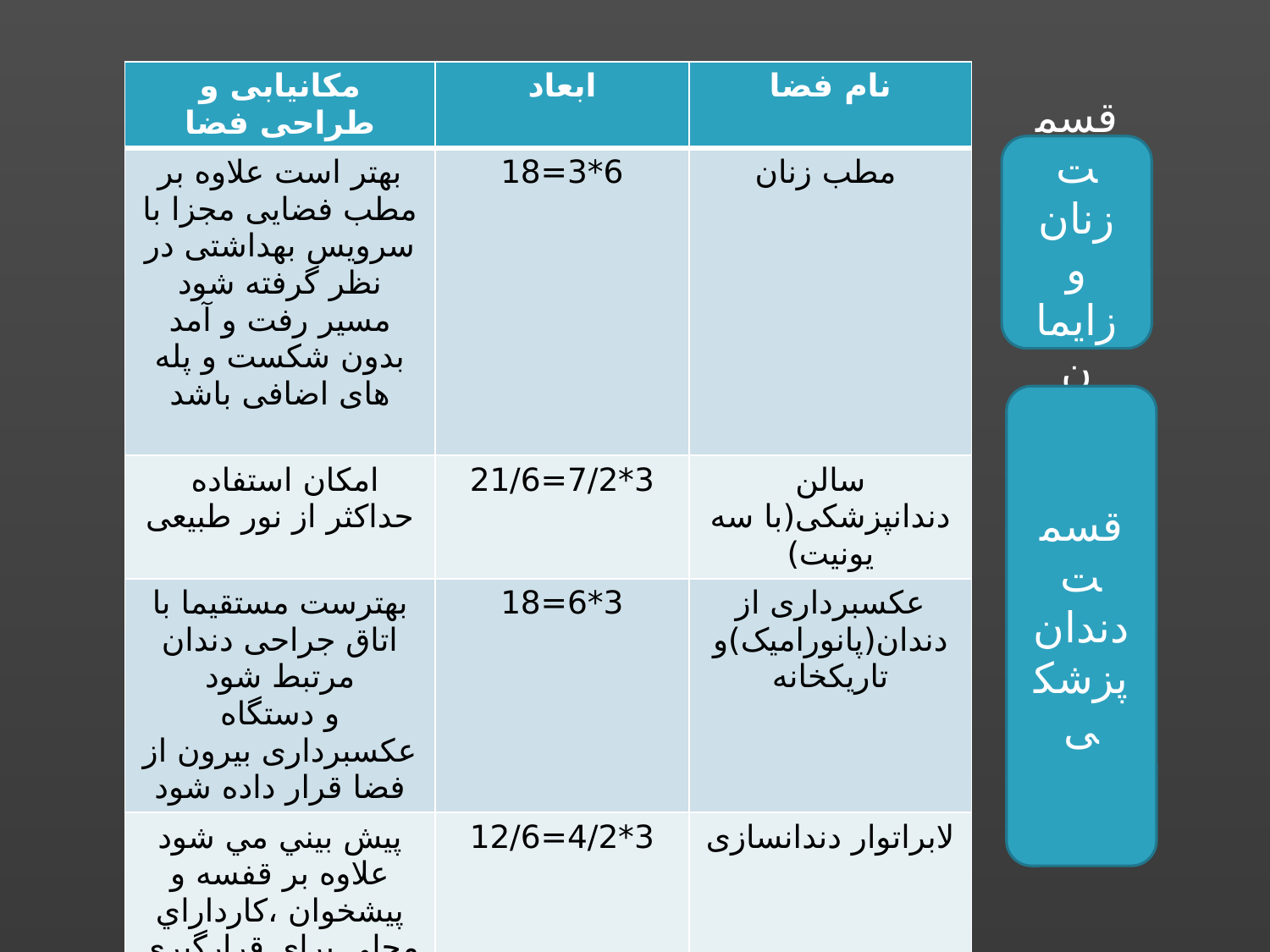

| مکانیابی و طراحی فضا | ابعاد | نام فضا |
| --- | --- | --- |
| بهتر است علاوه بر مطب فضایی مجزا با سرویس بهداشتی در نظر گرفته شود مسیر رفت و آمد بدون شکست و پله های اضافی باشد | 18=3\*6 | مطب زنان |
| امکان استفاده حداکثر از نور طبیعی | 21/6=7/2\*3 | سالن دندانپزشکی(با سه یونیت) |
| بهترست مستقیما با اتاق جراحی دندان مرتبط شود و دستگاه عکسبرداری بیرون از فضا قرار داده شود | 18=6\*3 | عکسبرداری از دندان(پانورامیک)و تاریکخانه |
| پيش بيني مي شود علاوه بر قفسه و پيشخوان ،کارداراي محلي براي قرارگيري يک موتور برقي جهت کارهاي قالب سازي است . | 12/6=4/2\*3 | لابراتوار دندانسازی |
قسمت زنان
و
زایمان
قسمت
دندان
پزشکی